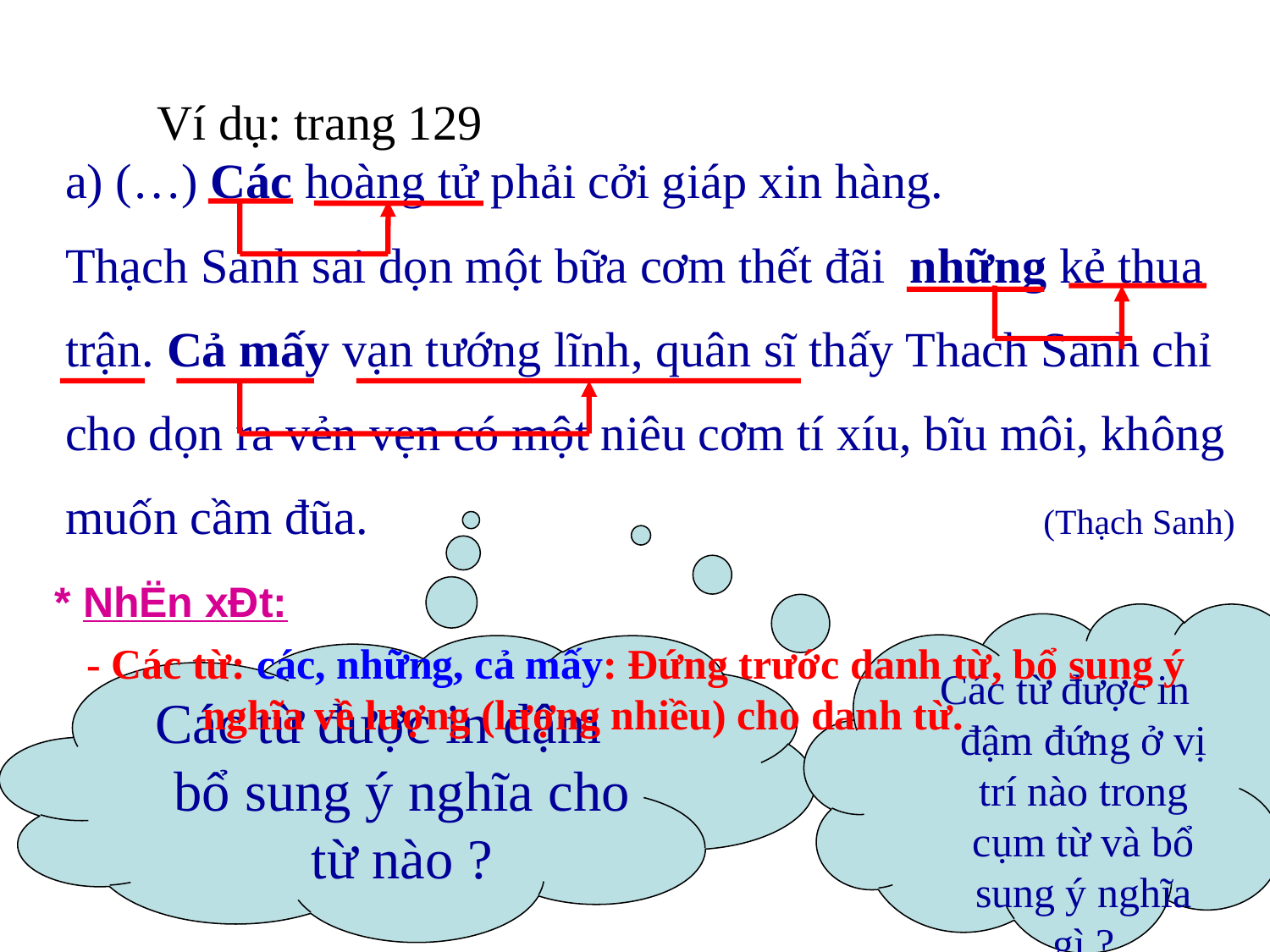

Ví dụ: trang 129

a) (…) Các hoàng tử phải cởi giáp xin hàng.
Thạch Sanh sai dọn một bữa cơm thết đãi  những kẻ thua
trận. Cả mấy vạn tướng lĩnh, quân sĩ thấy Thach Sanh chỉ
cho dọn ra vẻn vẹn có một niêu cơm tí xíu, bĩu môi, không
muốn cầm đũa.                                                       (Thạch Sanh)

* NhËn xÐt:
 Các từ được in đậm đứng ở vị trí nào trong cụm từ và bổ sung ý nghĩa gì ?
- Các từ: các, những, cả mấy: Đứng trước danh từ, bổ sung ý nghĩa về lượng (lượng nhiều) cho danh từ.
Các từ được in đậm bổ sung ý nghĩa cho từ nào ?